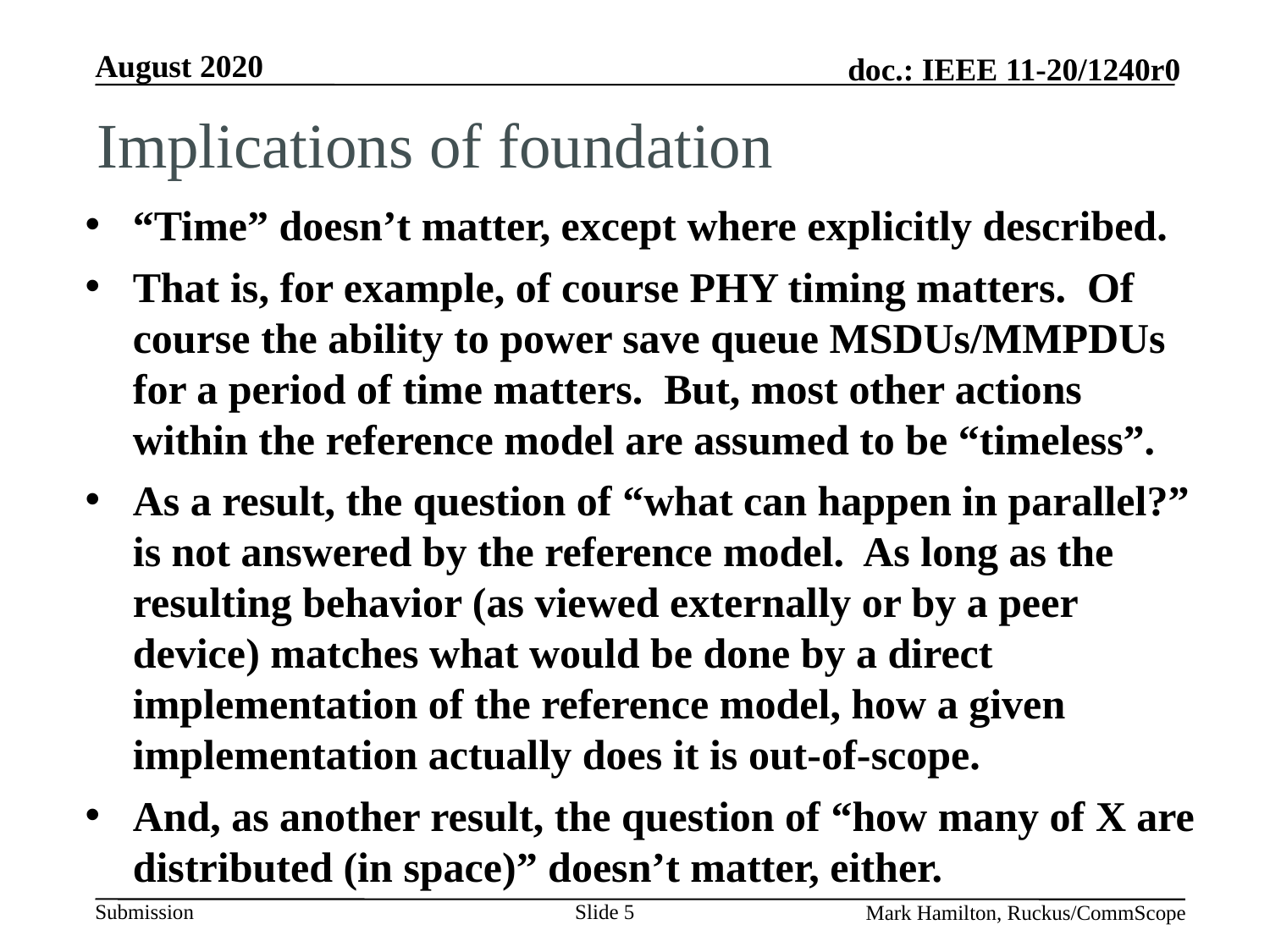

# Implications of foundation
“Time” doesn’t matter, except where explicitly described.
That is, for example, of course PHY timing matters.  Of course the ability to power save queue MSDUs/MMPDUs for a period of time matters.  But, most other actions within the reference model are assumed to be “timeless”.
As a result, the question of “what can happen in parallel?” is not answered by the reference model.  As long as the resulting behavior (as viewed externally or by a peer device) matches what would be done by a direct implementation of the reference model, how a given implementation actually does it is out-of-scope.
And, as another result, the question of “how many of X are distributed (in space)” doesn’t matter, either.
Slide 5
Mark Hamilton, Ruckus/CommScope